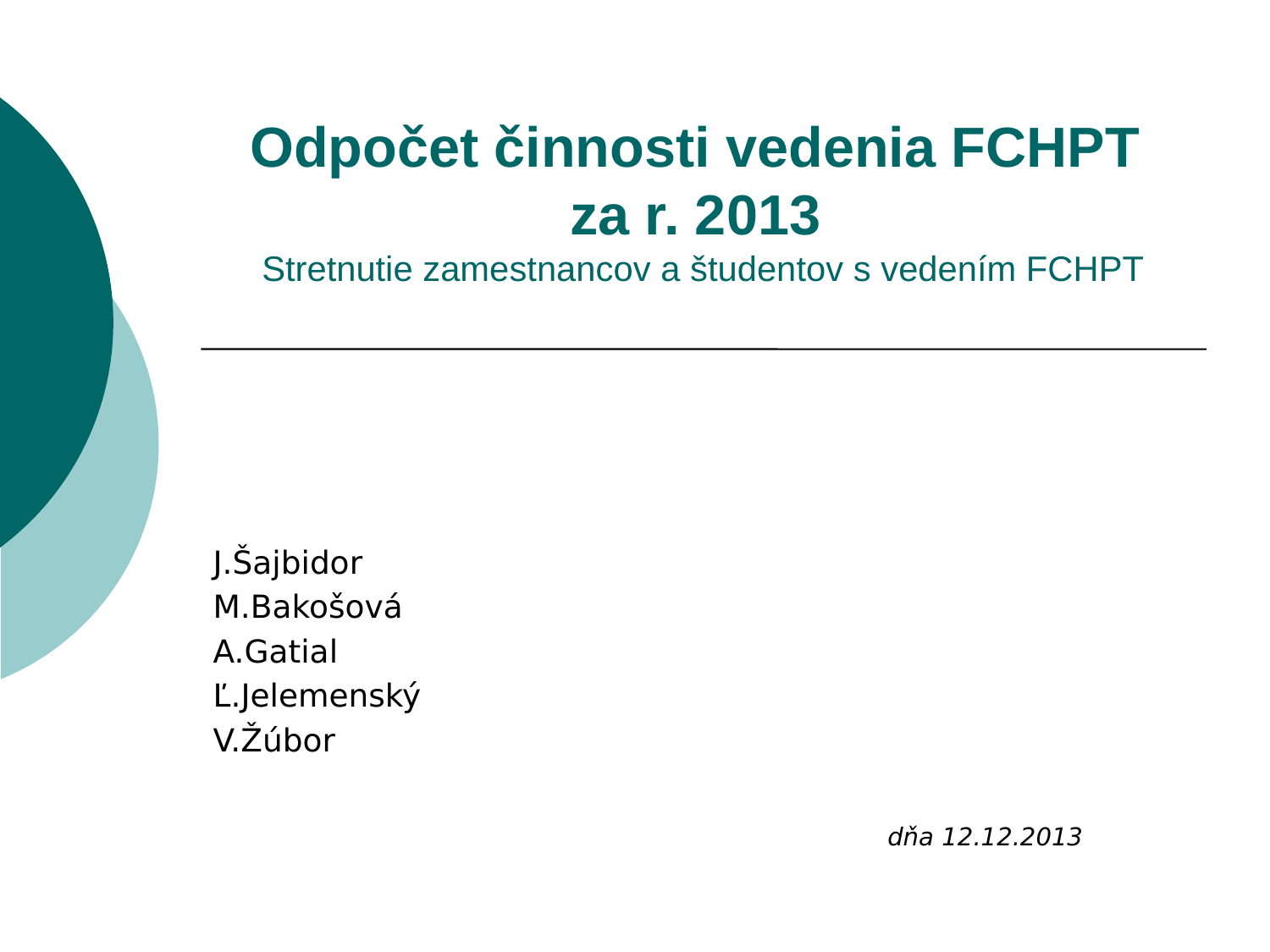

# Odpočet činnosti vedenia FCHPT za r. 2013 Stretnutie zamestnancov a študentov s vedením FCHPT

J.Šajbidor
M.Bakošová
A.Gatial
Ľ.Jelemenský
V.Žúbor

dňa 12.12.2013